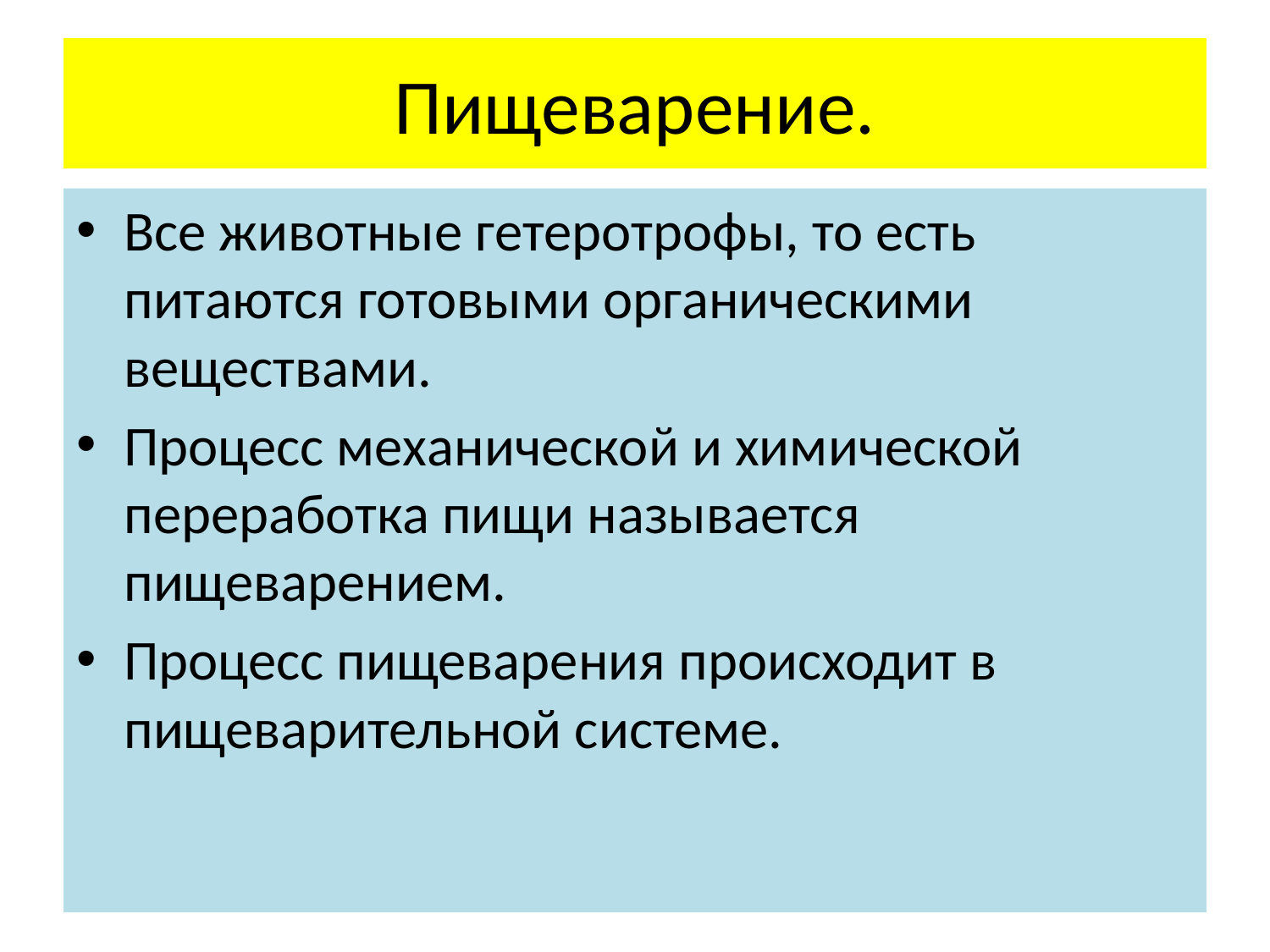

# Пищеварение.
Все животные гетеротрофы, то есть питаются готовыми органическими веществами.
Процесс механической и химической переработка пищи называется пищеварением.
Процесс пищеварения происходит в пищеварительной системе.